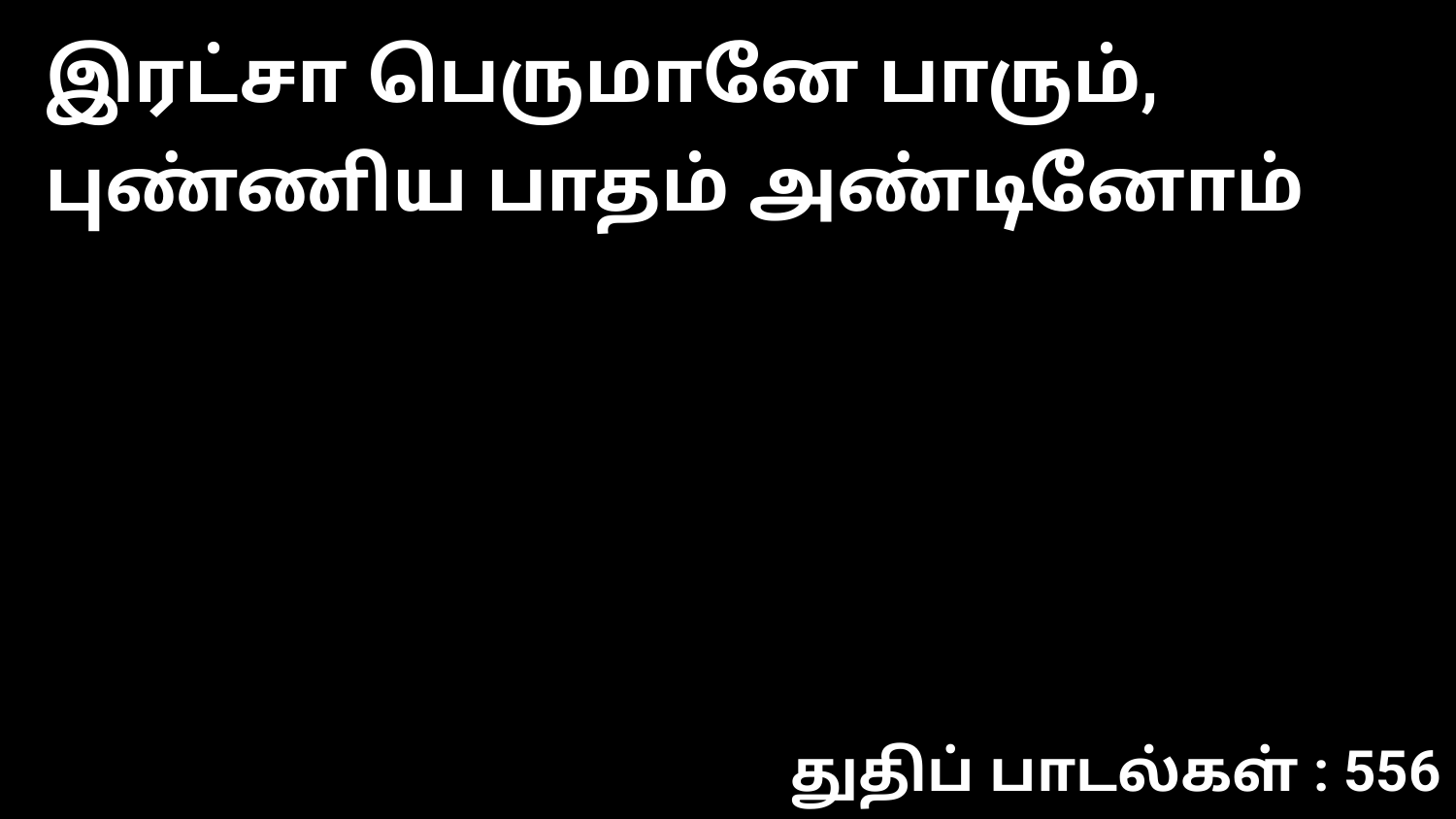

இரட்சா பெருமானே பாரும், புண்ணிய பாதம் அண்டினோம்
துதிப் பாடல்கள் : 556